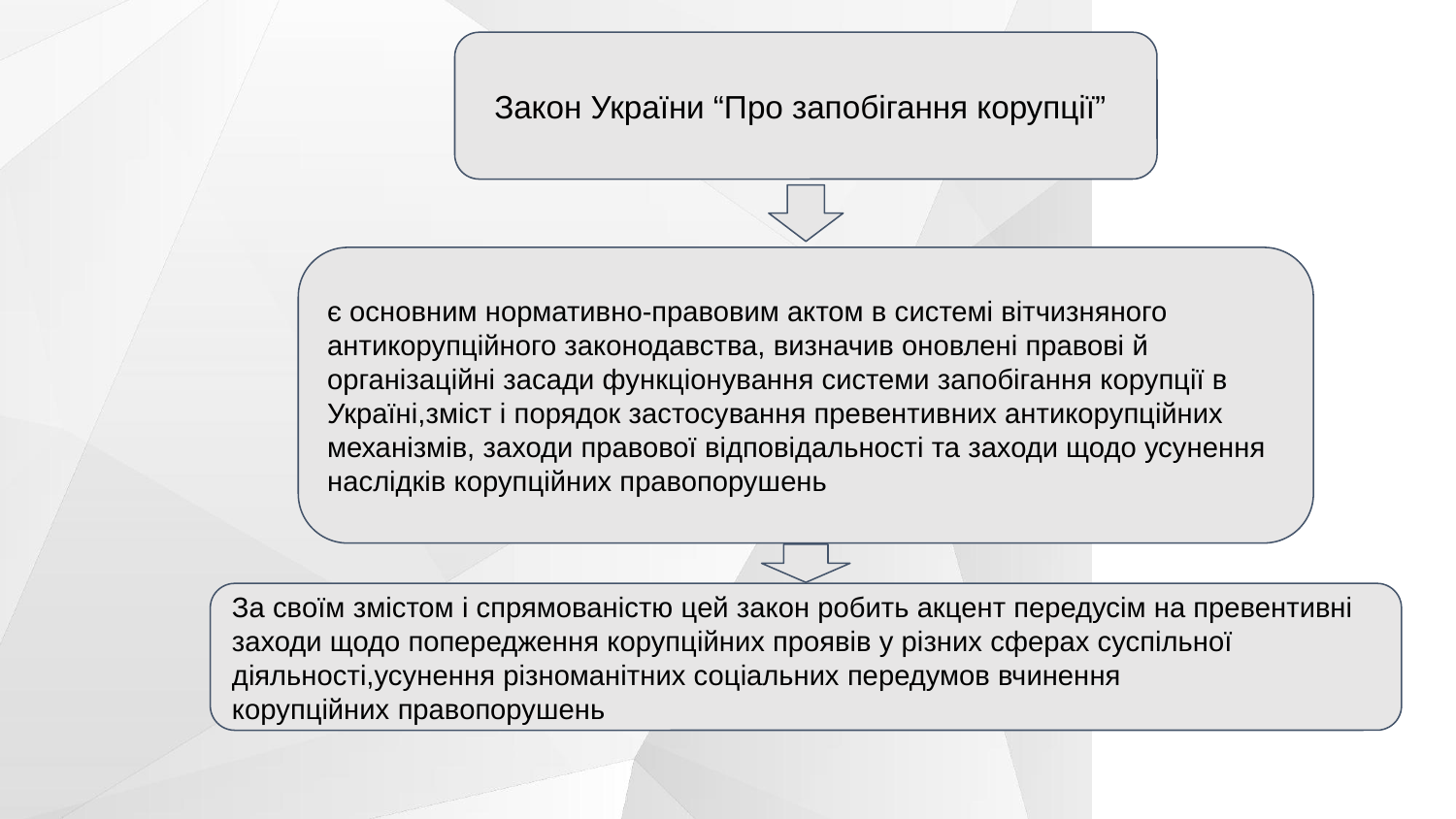

Закон України “Про запобігання корупції”

є основним нормативно-правовим актом в системі вітчизняного антикорупційного законодавства, визначив оновлені правові й організаційні засади функціонування системи запобігання корупції в Україні,зміст і порядок застосування превентивних антикорупційних механізмів, заходи правової відповідальності та заходи щодо усунення наслідків корупційних правопорушень

За своїм змістом і спрямованістю цей закон робить акцент передусім на превентивні заходи щодо попередження корупційних проявів у різних сферах суспільної діяльності,усунення різноманітних соціальних передумов вчинення
корупційних правопорушень